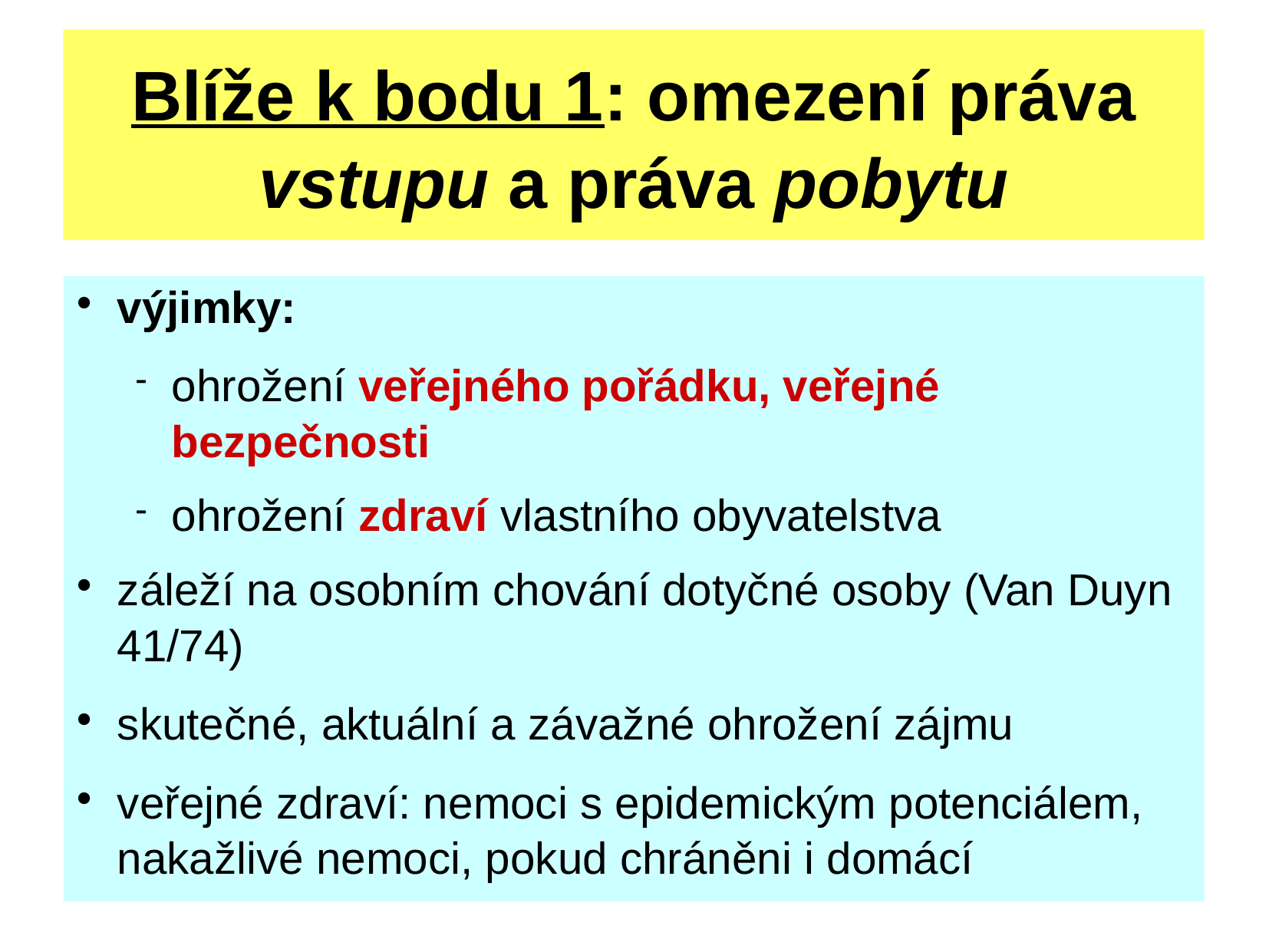

# Blíže k bodu 1: omezení práva vstupu a práva pobytu
výjimky:
ohrožení veřejného pořádku, veřejné bezpečnosti
ohrožení zdraví vlastního obyvatelstva
záleží na osobním chování dotyčné osoby (Van Duyn 41/74)
skutečné, aktuální a závažné ohrožení zájmu
veřejné zdraví: nemoci s epidemickým potenciálem, nakažlivé nemoci, pokud chráněni i domácí